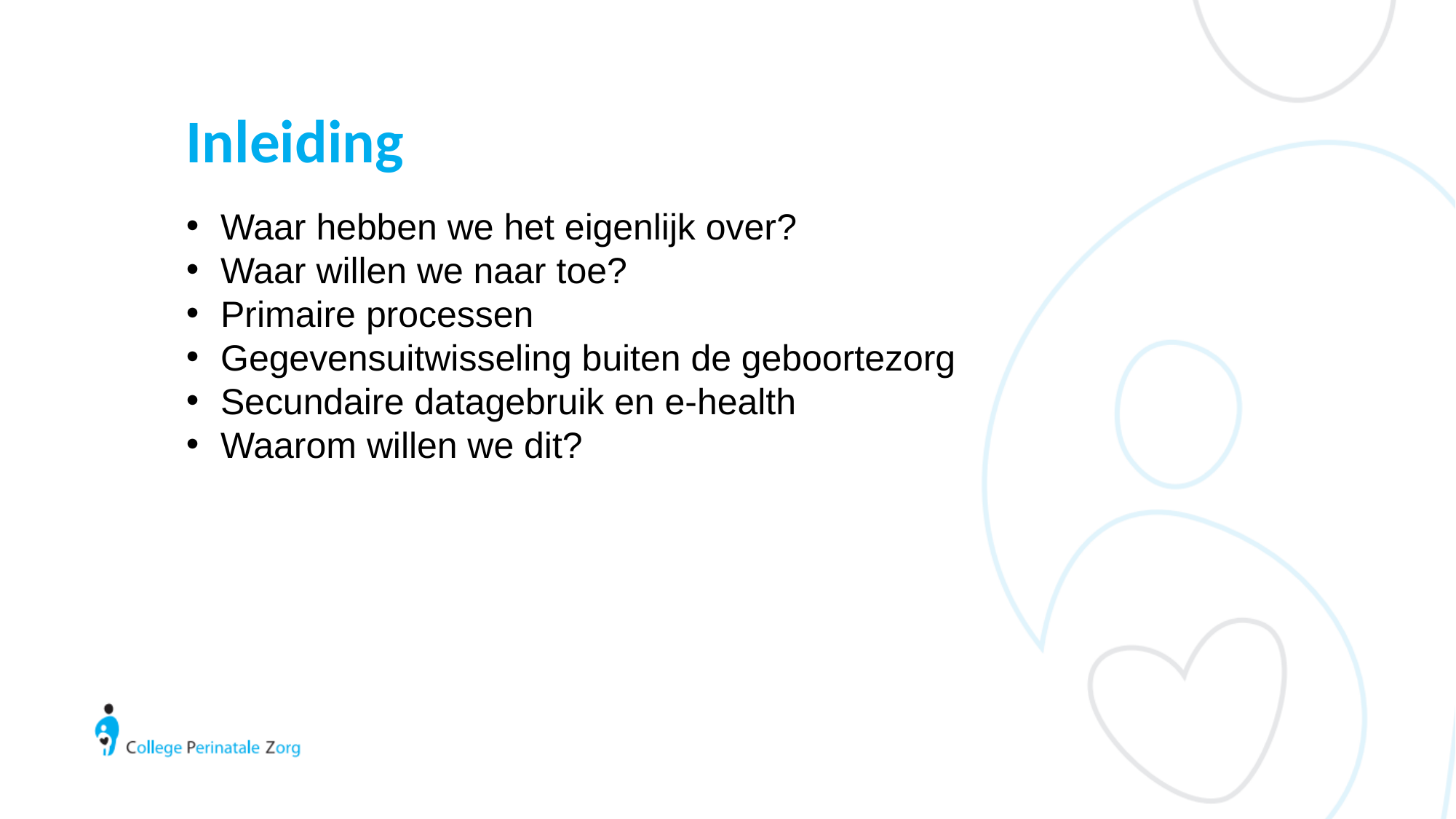

# Inleiding
Waar hebben we het eigenlijk over?
Waar willen we naar toe?
Primaire processen
Gegevensuitwisseling buiten de geboortezorg
Secundaire datagebruik en e-health
Waarom willen we dit?